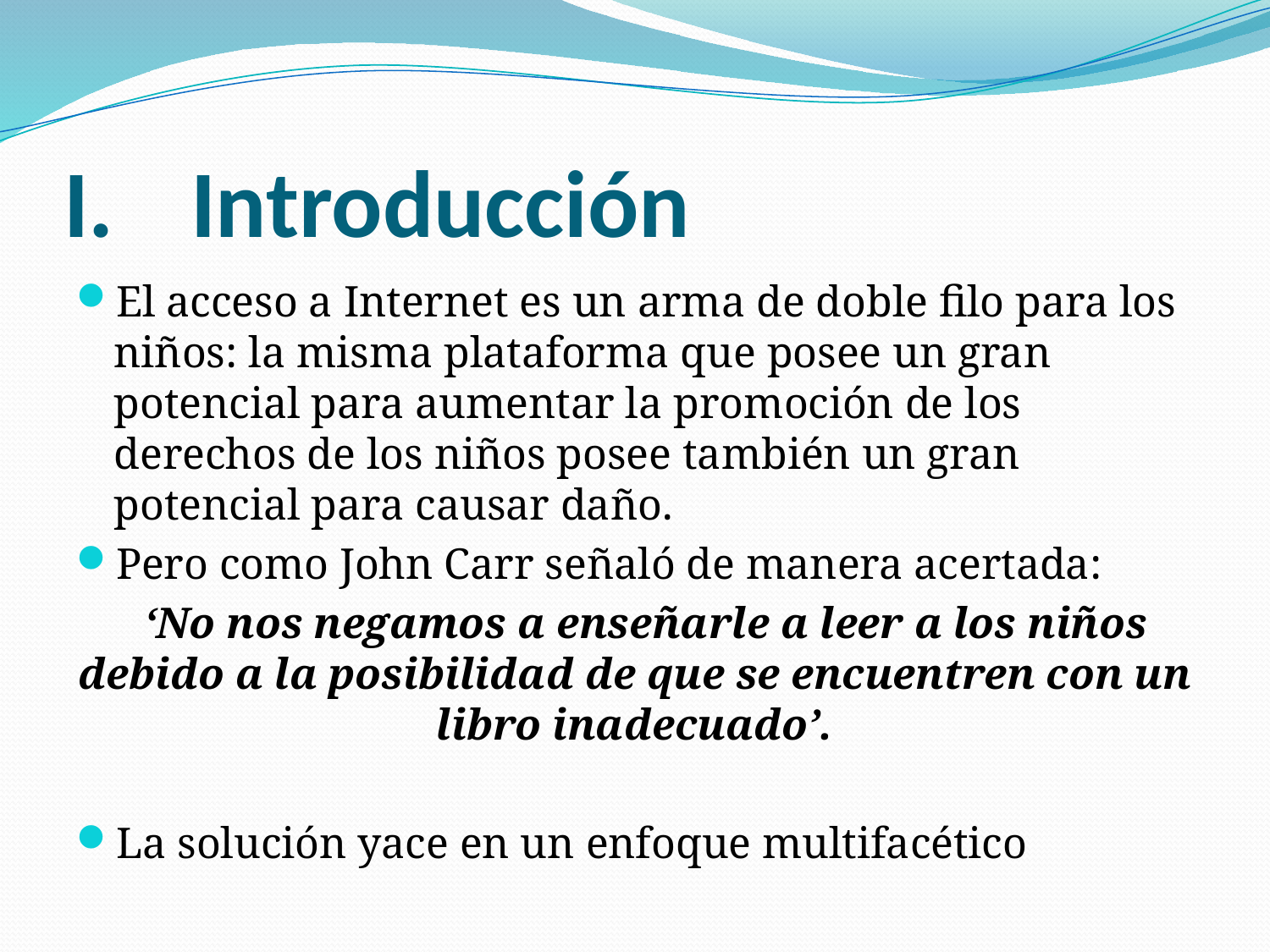

# I.	Introducción
El acceso a Internet es un arma de doble filo para los niños: la misma plataforma que posee un gran potencial para aumentar la promoción de los derechos de los niños posee también un gran potencial para causar daño.
Pero como John Carr señaló de manera acertada:
  ‘No nos negamos a enseñarle a leer a los niños debido a la posibilidad de que se encuentren con un libro inadecuado’.

La solución yace en un enfoque multifacético